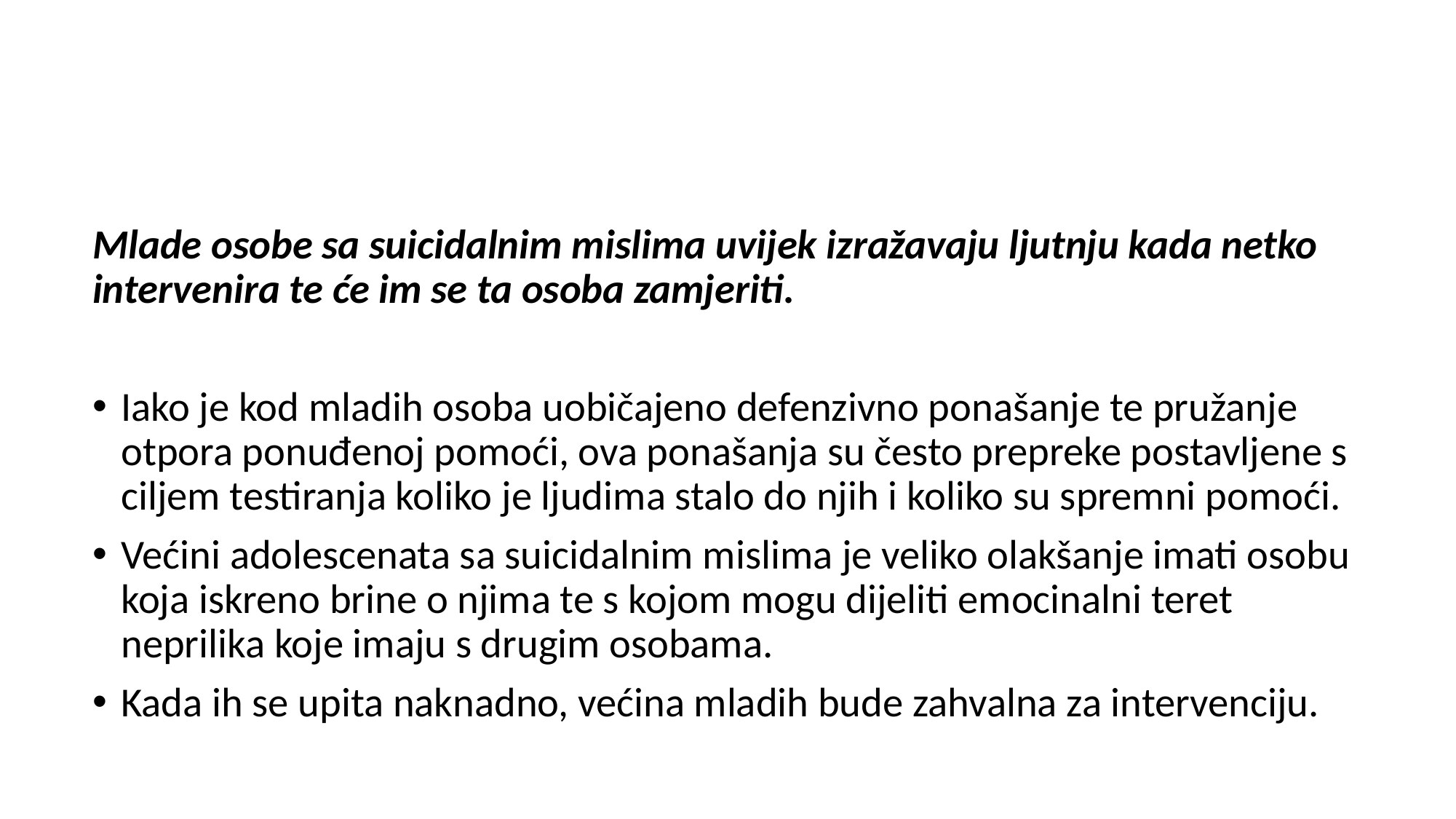

Mlade osobe sa suicidalnim mislima uvijek izražavaju ljutnju kada netko intervenira te će im se ta osoba zamjeriti.

Iako je kod mladih osoba uobičajeno defenzivno ponašanje te pružanje otpora ponuđenoj pomoći, ova ponašanja su često prepreke postavljene s ciljem testiranja koliko je ljudima stalo do njih i koliko su spremni pomoći.
Većini adolescenata sa suicidalnim mislima je veliko olakšanje imati osobu koja iskreno brine o njima te s kojom mogu dijeliti emocinalni teret neprilika koje imaju s drugim osobama.
Kada ih se upita naknadno, većina mladih bude zahvalna za intervenciju.